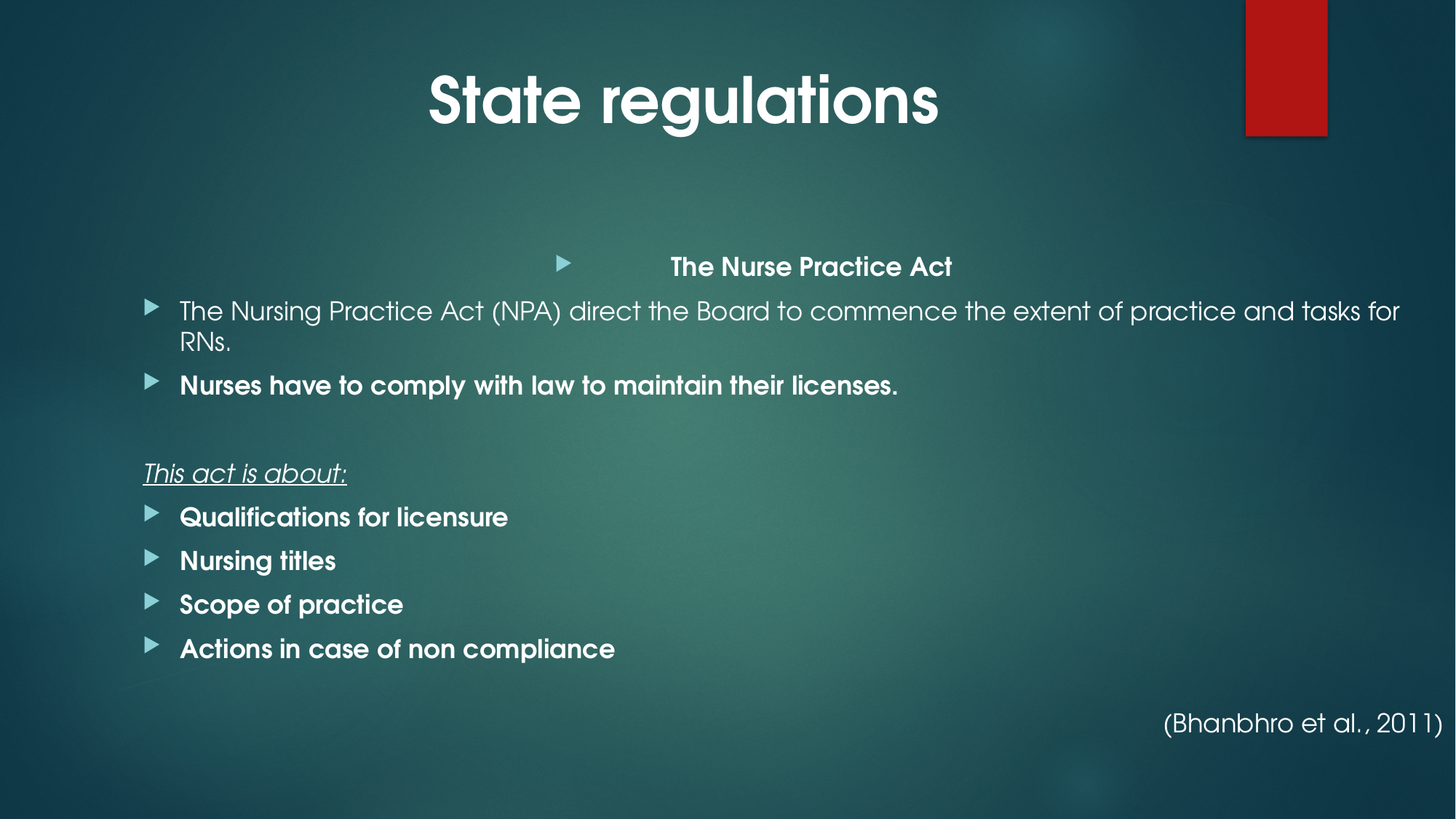

# State regulations
The Nurse Practice Act
The Nursing Practice Act (NPA) direct the Board to commence the extent of practice and tasks for RNs.
Nurses have to comply with law to maintain their licenses.

This act is about:
Qualifications for licensure
Nursing titles
Scope of practice
Actions in case of non compliance
 (Bhanbhro et al., 2011)